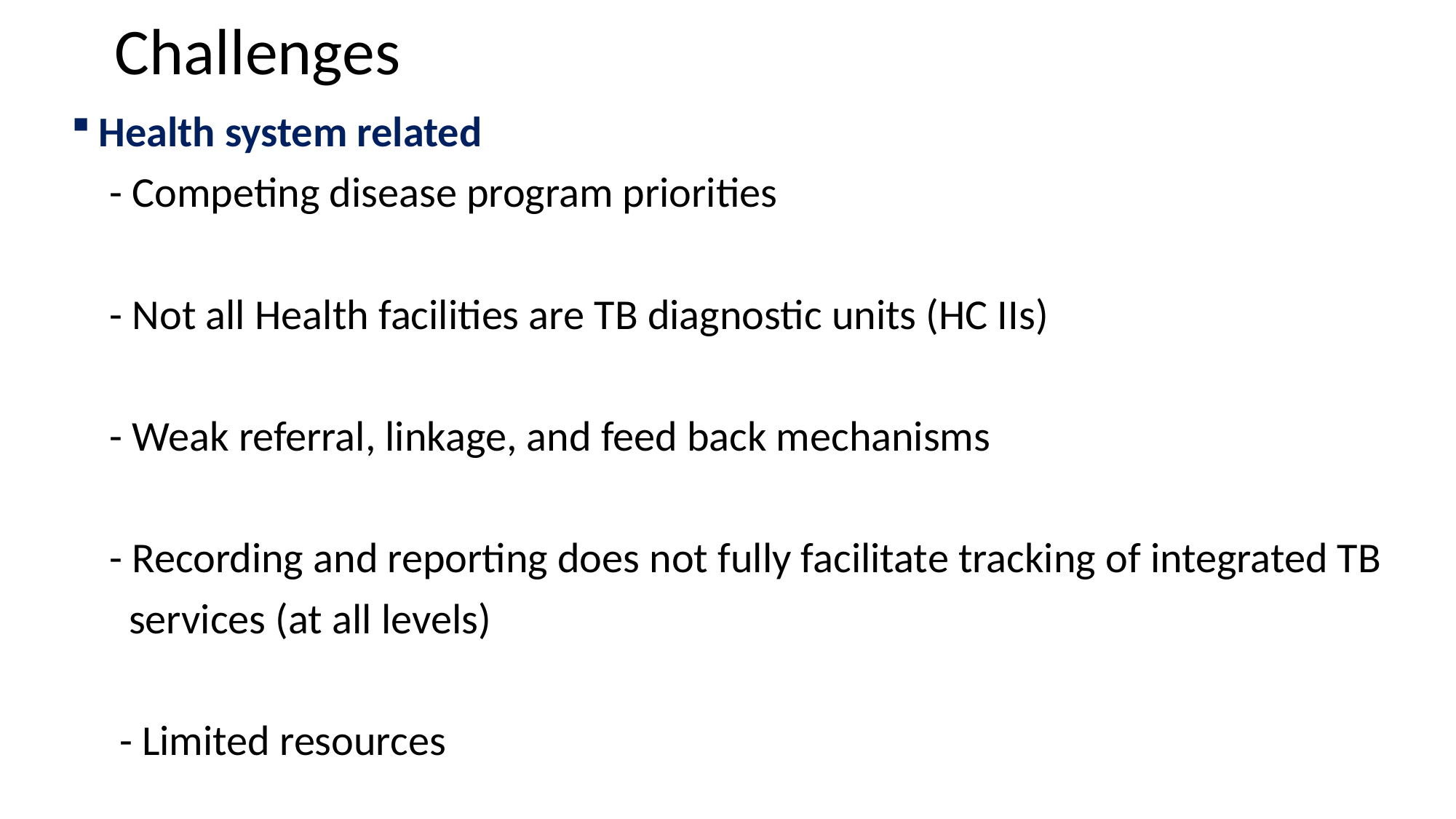

# Challenges
Health system related
    - Competing disease program priorities

    - Not all Health facilities are TB diagnostic units (HC IIs)

    - Weak referral, linkage, and feed back mechanisms

    - Recording and reporting does not fully facilitate tracking of integrated TB
      services (at all levels)

     - Limited resources